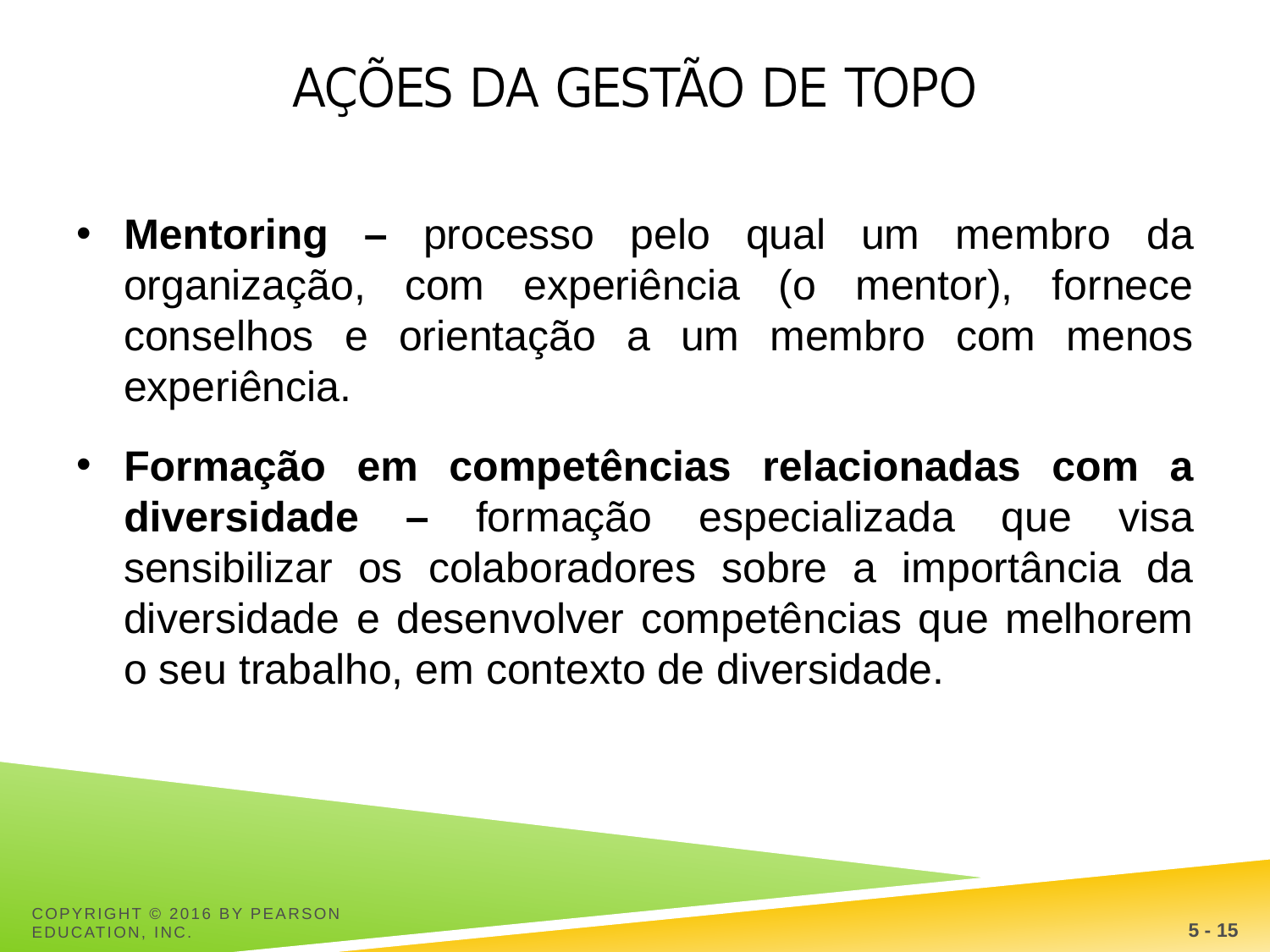

# Ações da gestão de topo
Mentoring – processo pelo qual um membro da organização, com experiência (o mentor), fornece conselhos e orientação a um membro com menos experiência.

Formação em competências relacionadas com a diversidade – formação especializada que visa sensibilizar os colaboradores sobre a importância da diversidade e desenvolver competências que melhorem o seu trabalho, em contexto de diversidade.
5 - 15
Copyright © 2016 by Pearson Education, Inc.